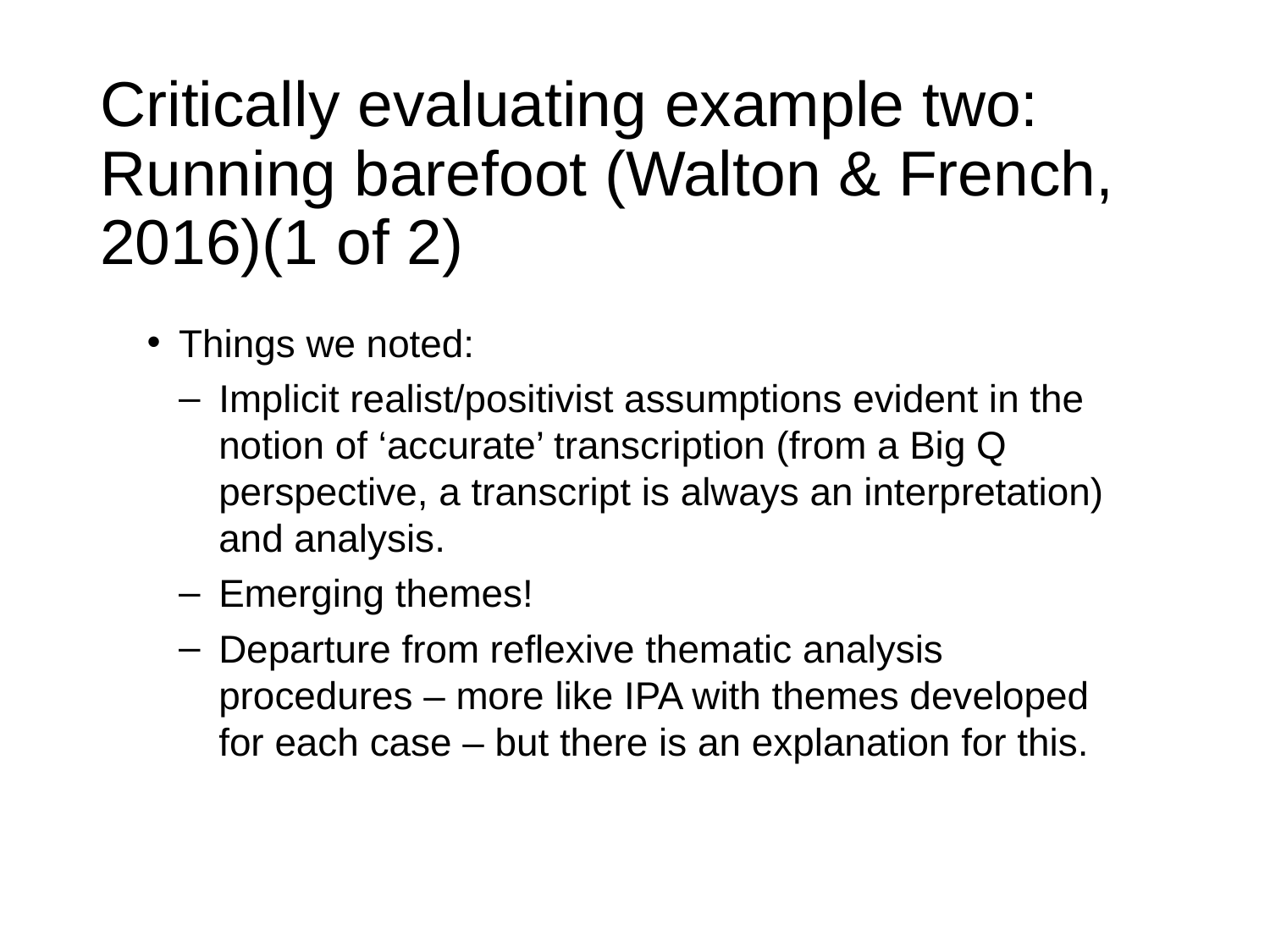

# Critically evaluating example two: Running barefoot (Walton & French, 2016)(1 of 2)
Things we noted:
Implicit realist/positivist assumptions evident in the notion of ‘accurate’ transcription (from a Big Q perspective, a transcript is always an interpretation) and analysis.
Emerging themes!
Departure from reflexive thematic analysis procedures – more like IPA with themes developed for each case – but there is an explanation for this.